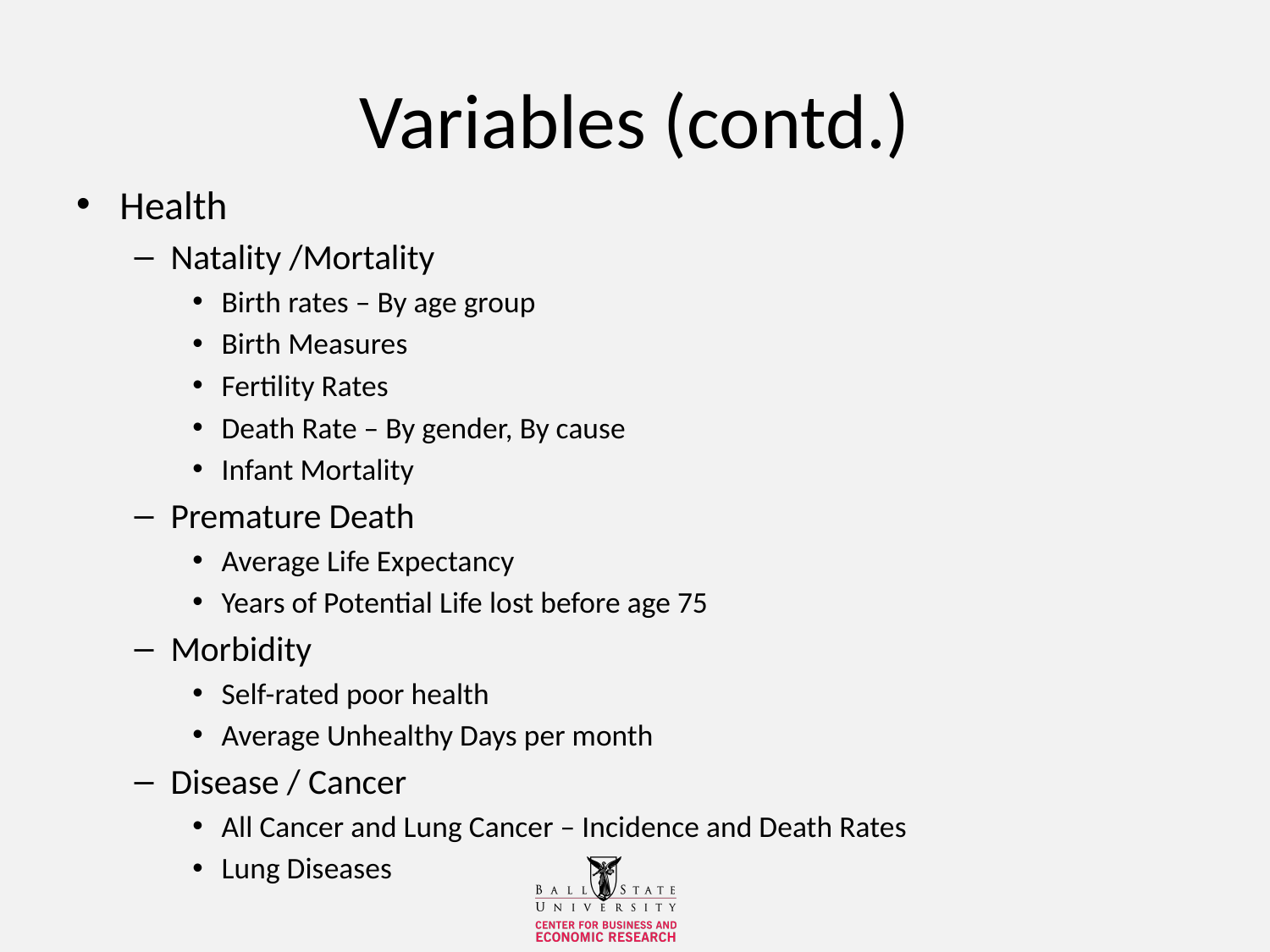

# Variables (contd.)
Health
Natality /Mortality
Birth rates – By age group
Birth Measures
Fertility Rates
Death Rate – By gender, By cause
Infant Mortality
Premature Death
Average Life Expectancy
Years of Potential Life lost before age 75
Morbidity
Self-rated poor health
Average Unhealthy Days per month
Disease / Cancer
All Cancer and Lung Cancer – Incidence and Death Rates
Lung Diseases